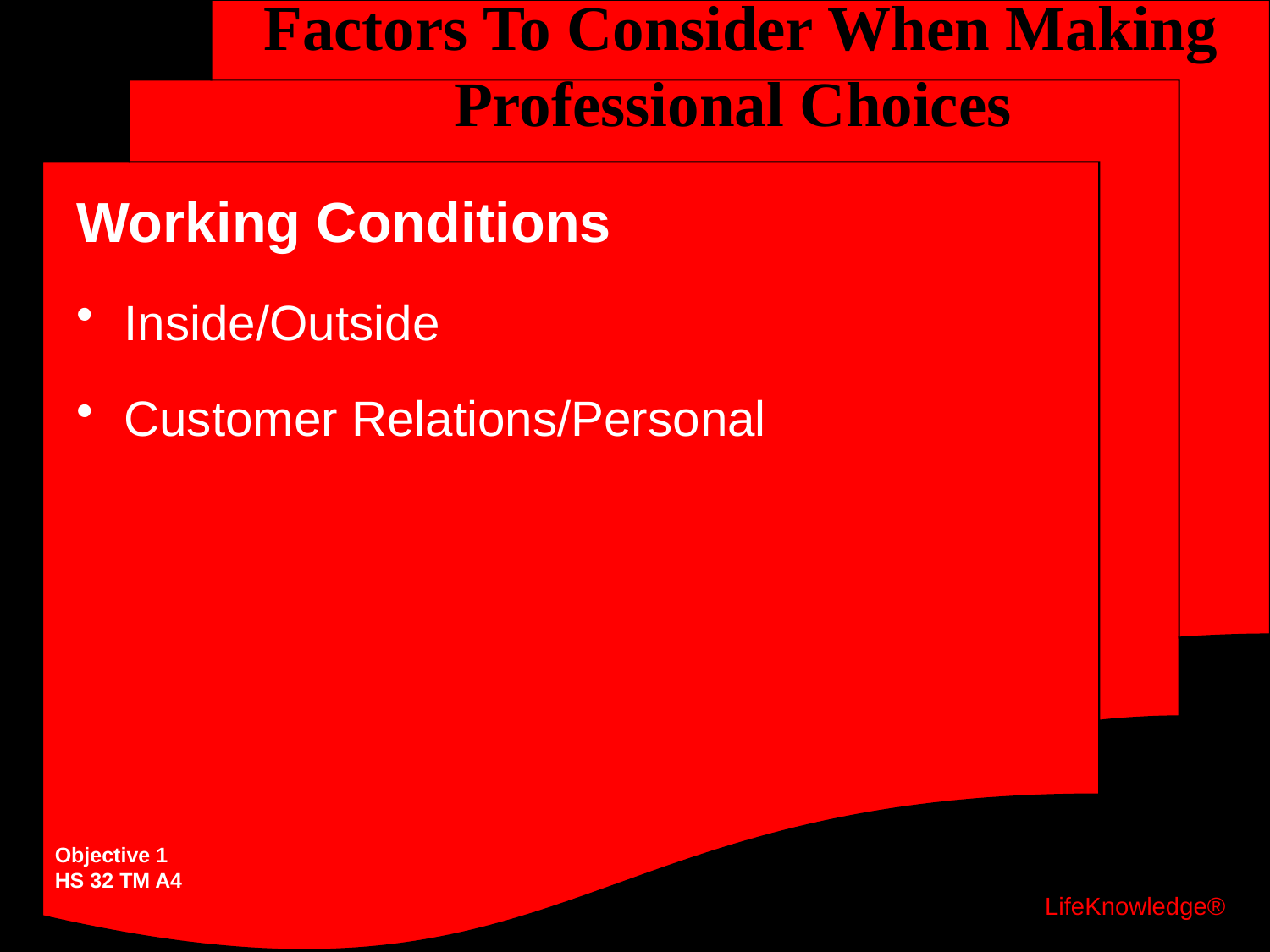

# Factors To Consider When Making Professional Choices
Working Conditions
Inside/Outside
Customer Relations/Personal
Objective 1
HS 32 TM A4
LifeKnowledge®